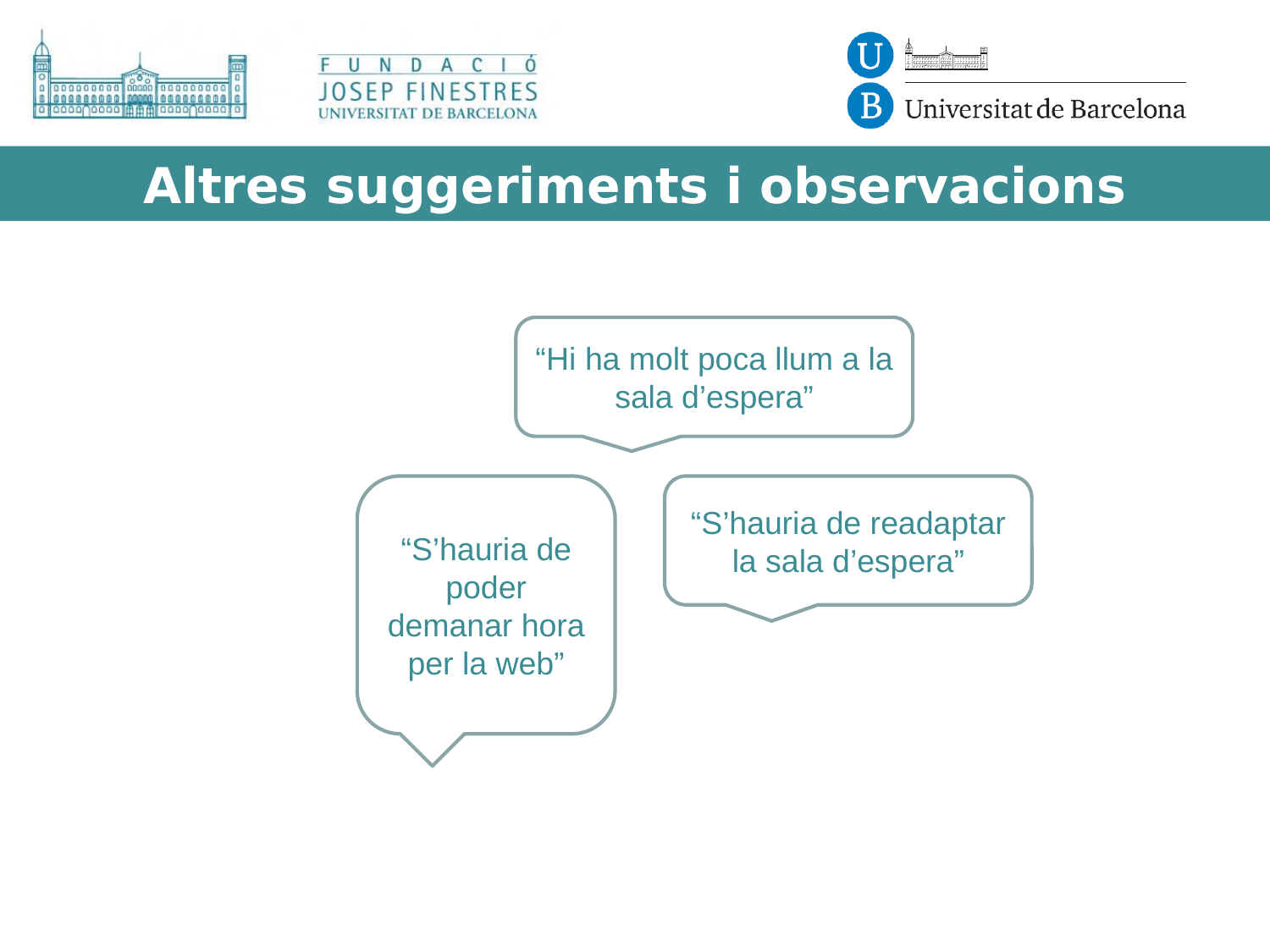

# Altres suggeriments i observacions
“Hi ha molt poca llum a la sala d’espera”
“S’hauria de poder demanar hora per la web”
“S’hauria de readaptar la sala d’espera”